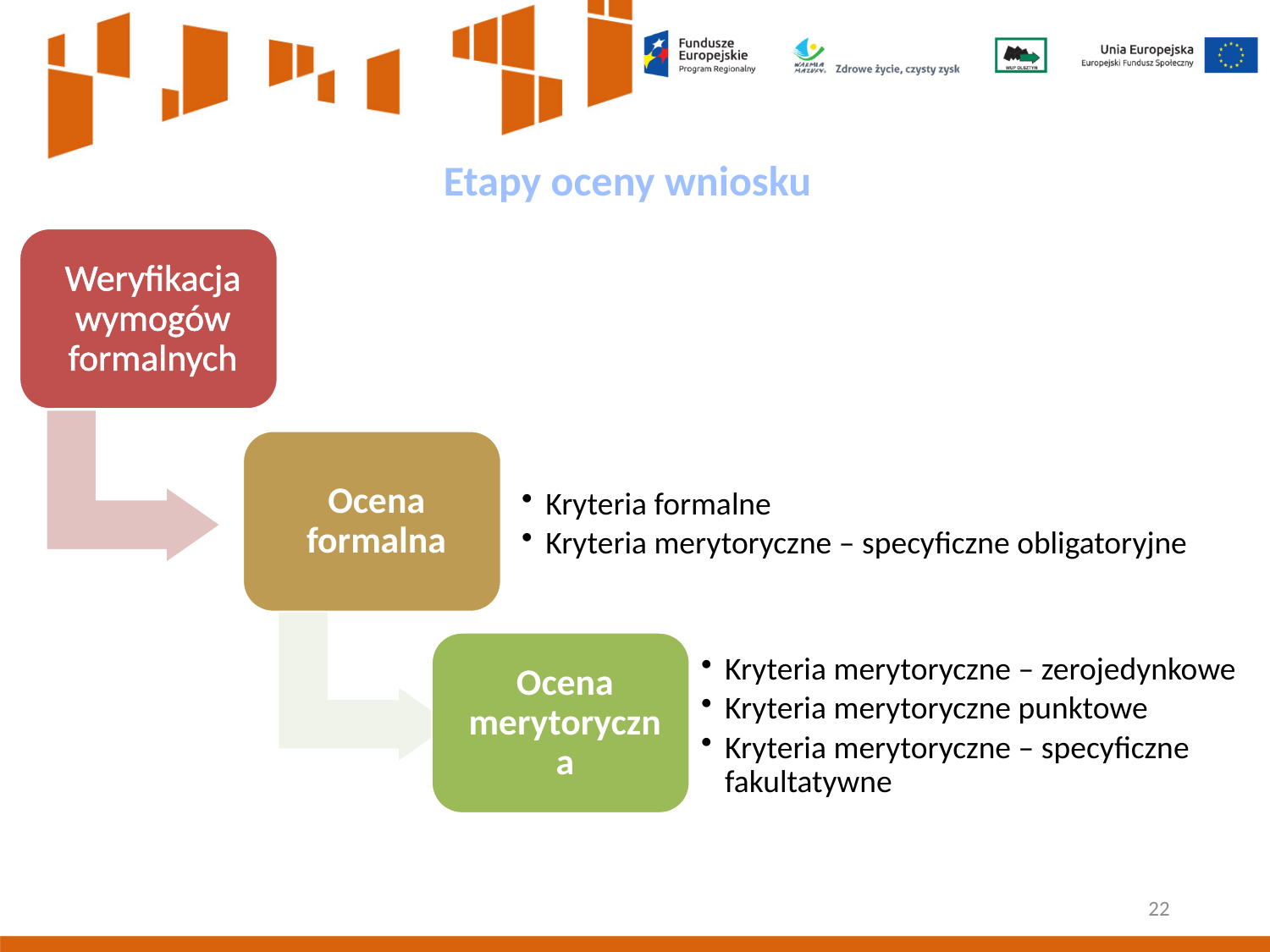

# Etapy oceny wniosku
Weryfikacja wymogów formalnych
Ocena formalna
Kryteria formalne
Kryteria merytoryczne – specyficzne obligatoryjne
Ocena merytoryczna
Kryteria merytoryczne – zerojedynkowe
Kryteria merytoryczne punktowe
Kryteria merytoryczne – specyficzne fakultatywne
22